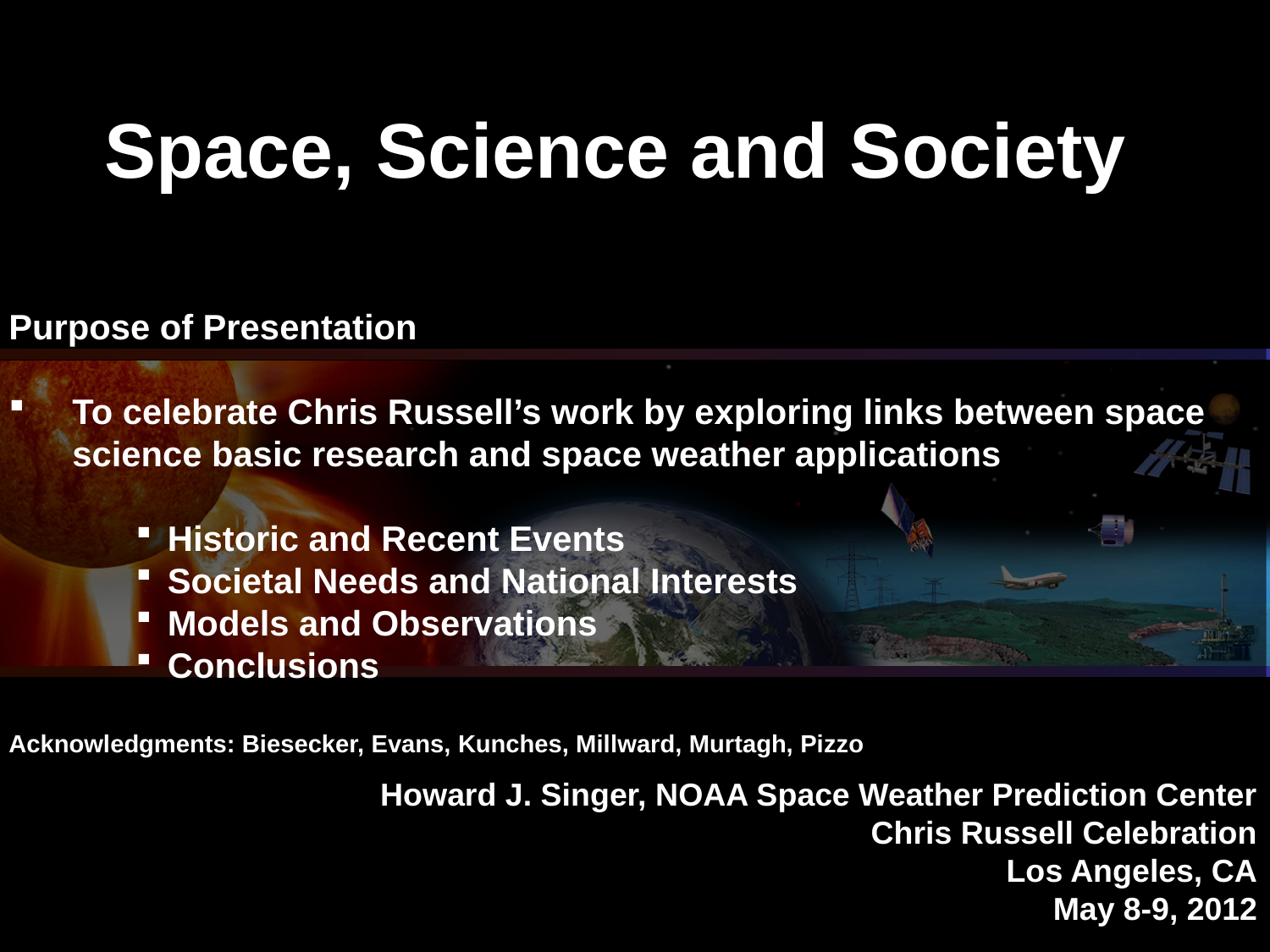

# Space, Science and Society
Purpose of Presentation

To celebrate Chris Russell’s work by exploring links between space science basic research and space weather applications

Historic and Recent Events
Societal Needs and National Interests
Models and Observations
Conclusions

Acknowledgments: Biesecker, Evans, Kunches, Millward, Murtagh, Pizzo
Howard J. Singer, NOAA Space Weather Prediction Center
Chris Russell Celebration
Los Angeles, CA
May 8-9, 2012